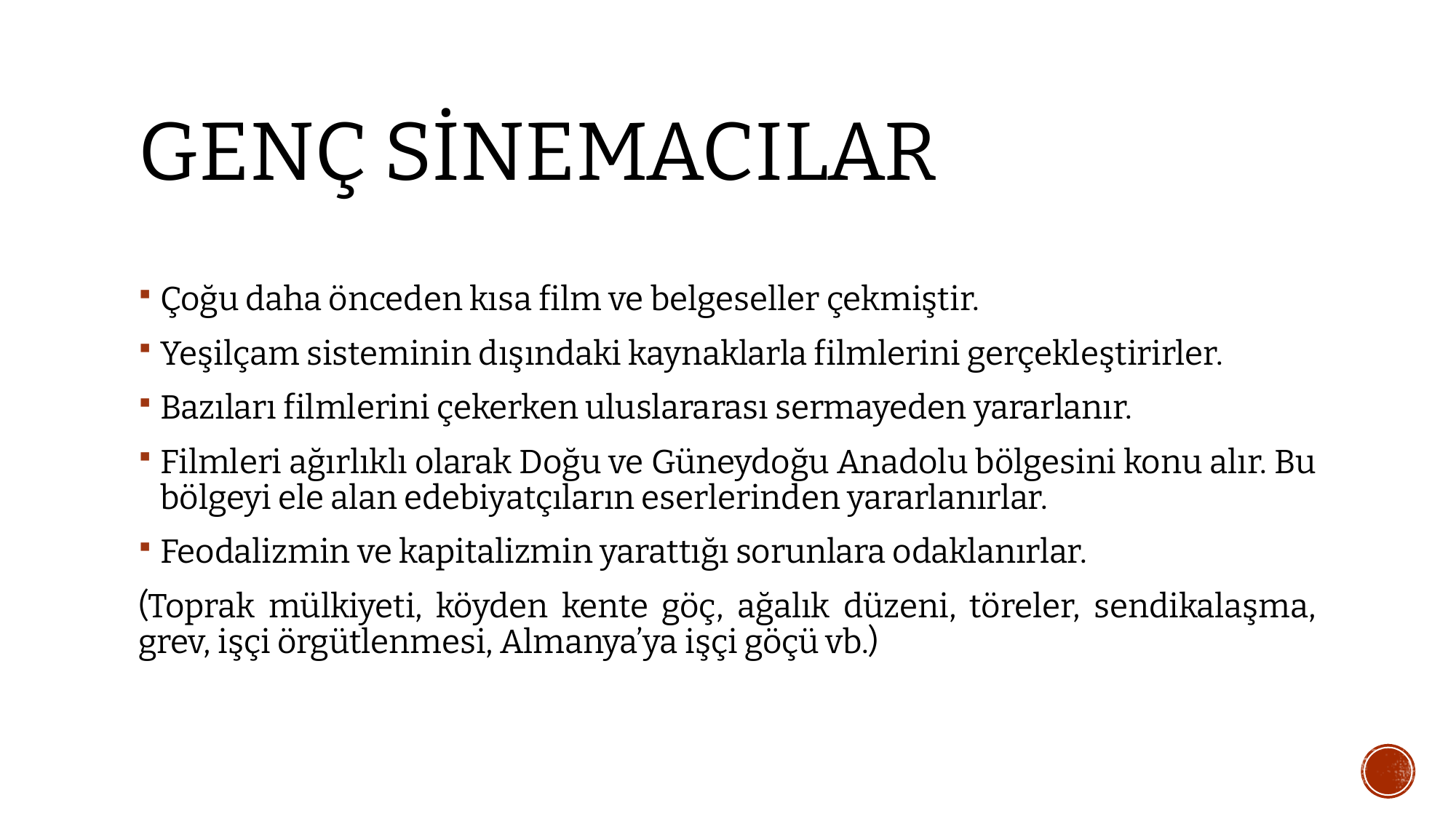

# Genç sinemacılar
Çoğu daha önceden kısa film ve belgeseller çekmiştir.
Yeşilçam sisteminin dışındaki kaynaklarla filmlerini gerçekleştirirler.
Bazıları filmlerini çekerken uluslararası sermayeden yararlanır.
Filmleri ağırlıklı olarak Doğu ve Güneydoğu Anadolu bölgesini konu alır. Bu bölgeyi ele alan edebiyatçıların eserlerinden yararlanırlar.
Feodalizmin ve kapitalizmin yarattığı sorunlara odaklanırlar.
(Toprak mülkiyeti, köyden kente göç, ağalık düzeni, töreler, sendikalaşma, grev, işçi örgütlenmesi, Almanya’ya işçi göçü vb.)